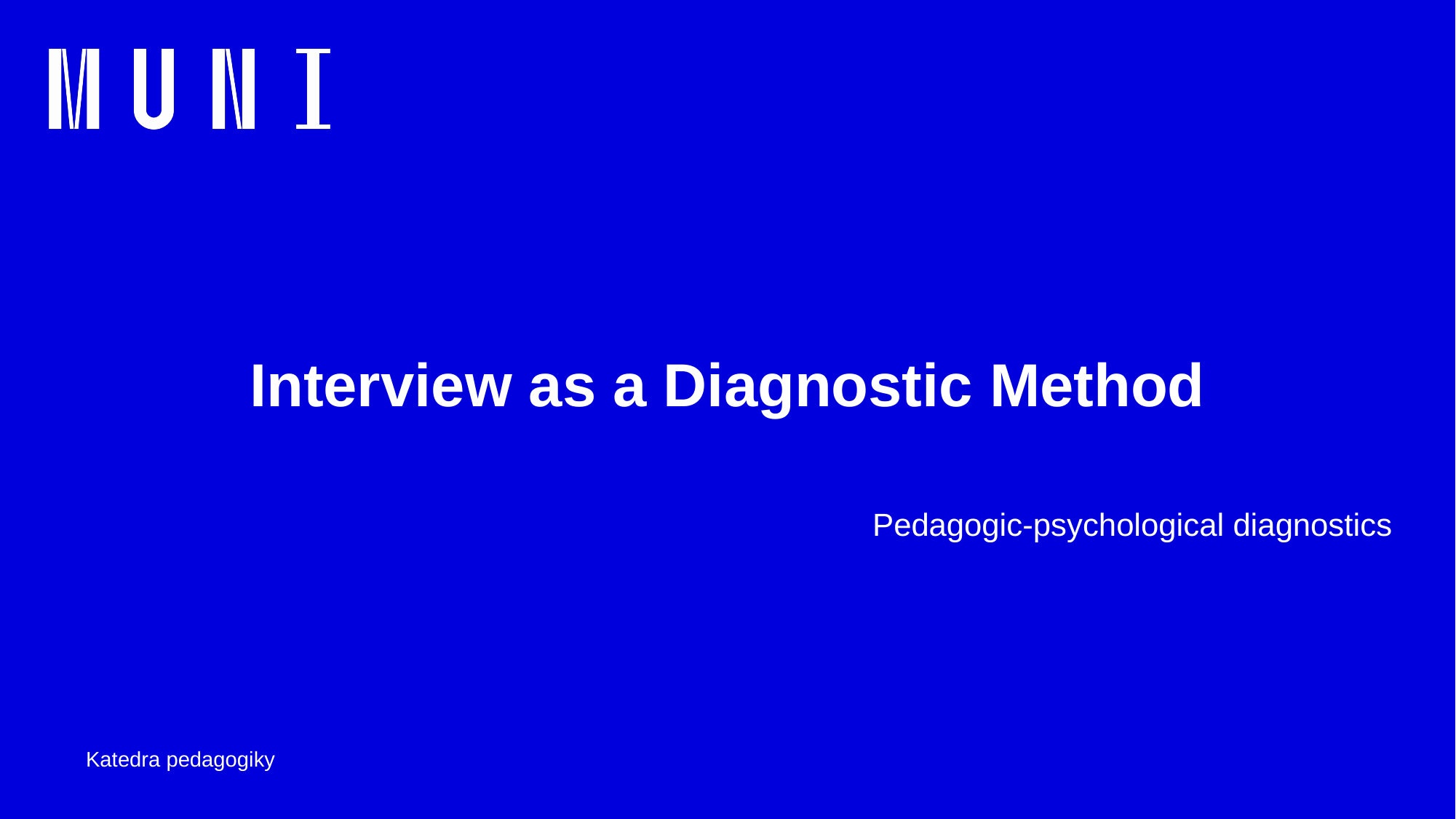

# Interview as a Diagnostic Method
Pedagogic-psychological diagnostics

Katedra pedagogiky